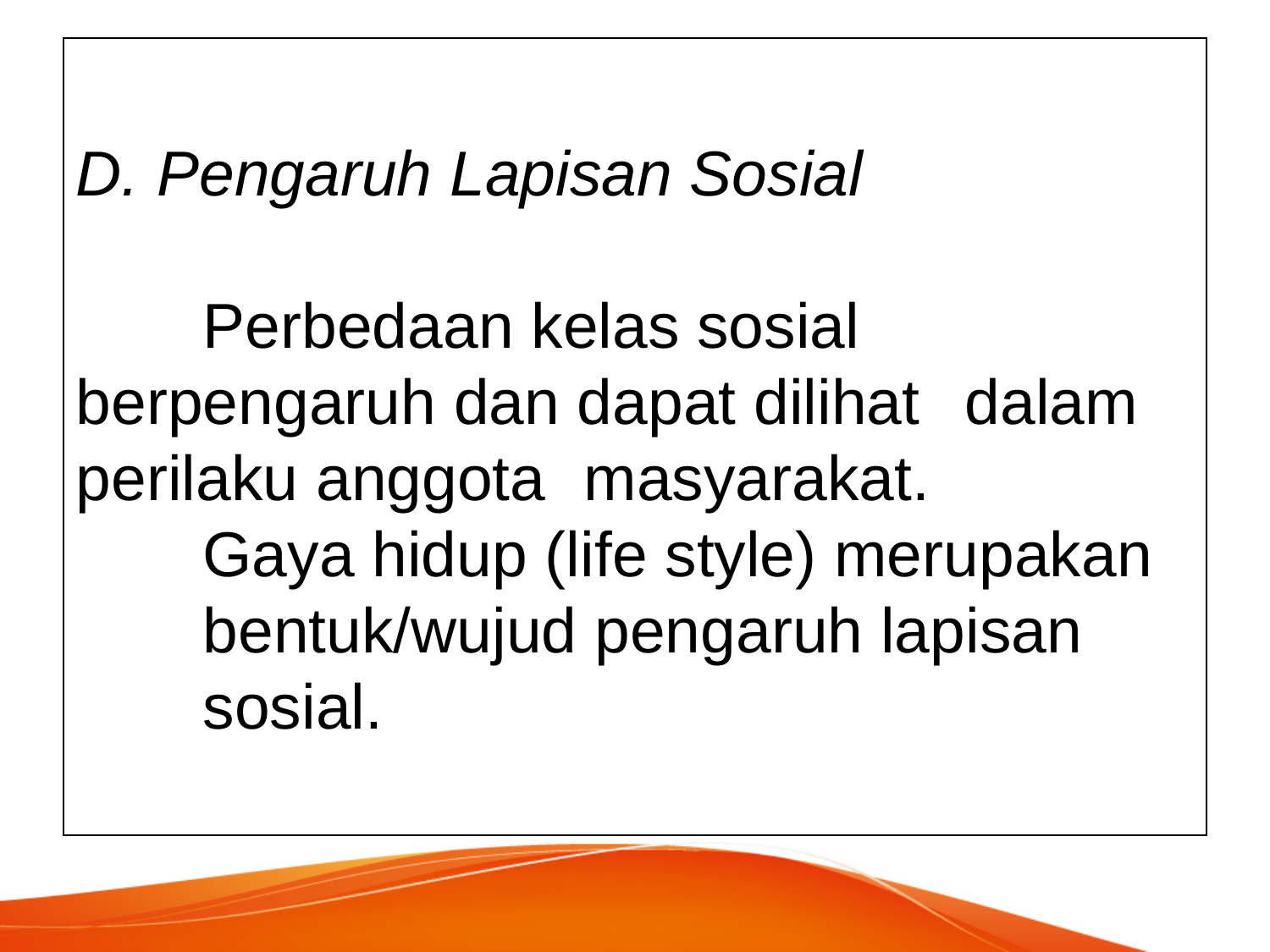

# D. Pengaruh Lapisan Sosial Perbedaan kelas sosial 	berpengaruh dan dapat dilihat 	dalam perilaku anggota 	masyarakat. Gaya hidup (life style) merupakan 	bentuk/wujud pengaruh lapisan 	sosial.

23